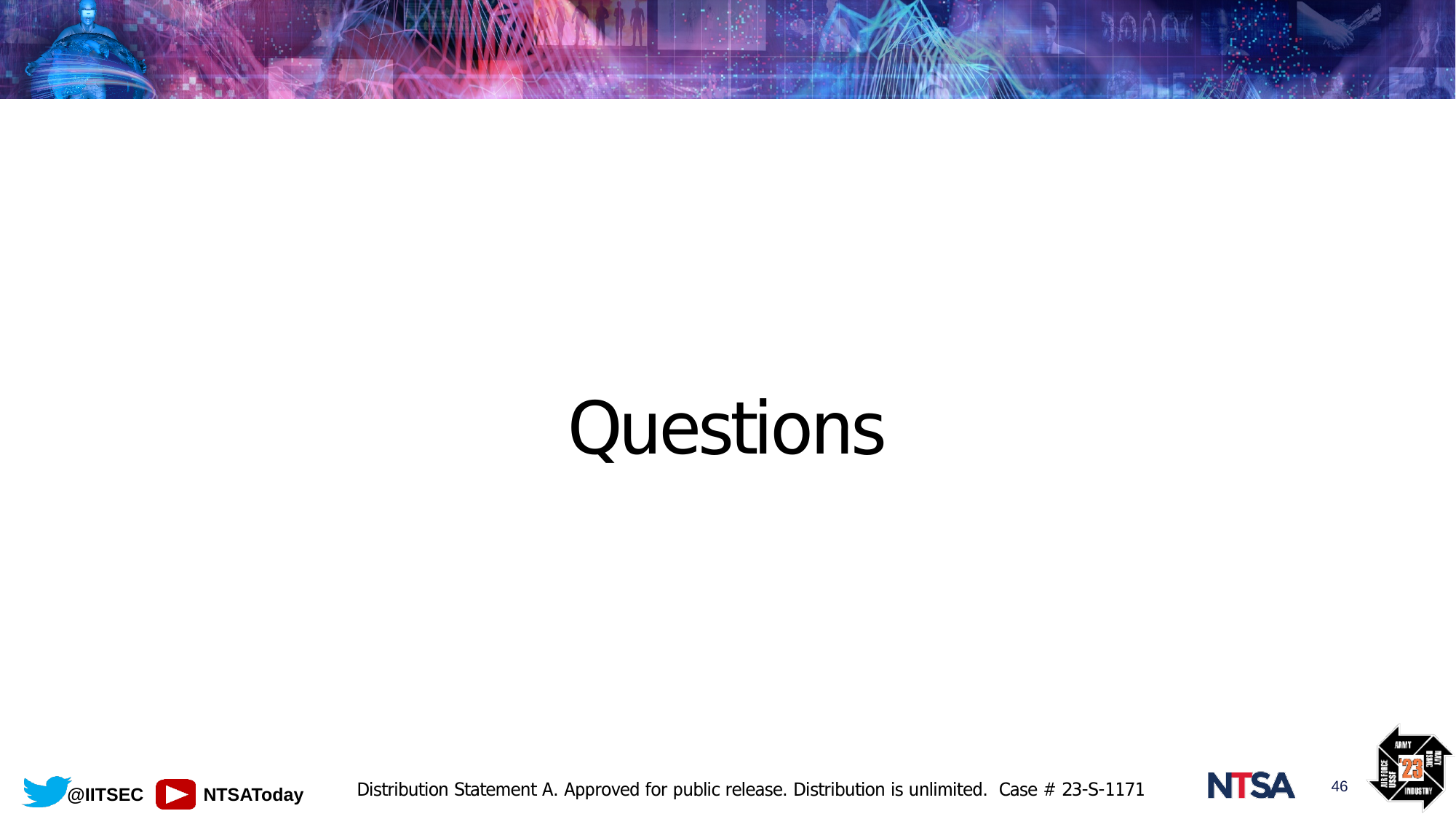

Questions
Distribution Statement A. Approved for public release. Distribution is unlimited.  Case # 23-S-1171
46